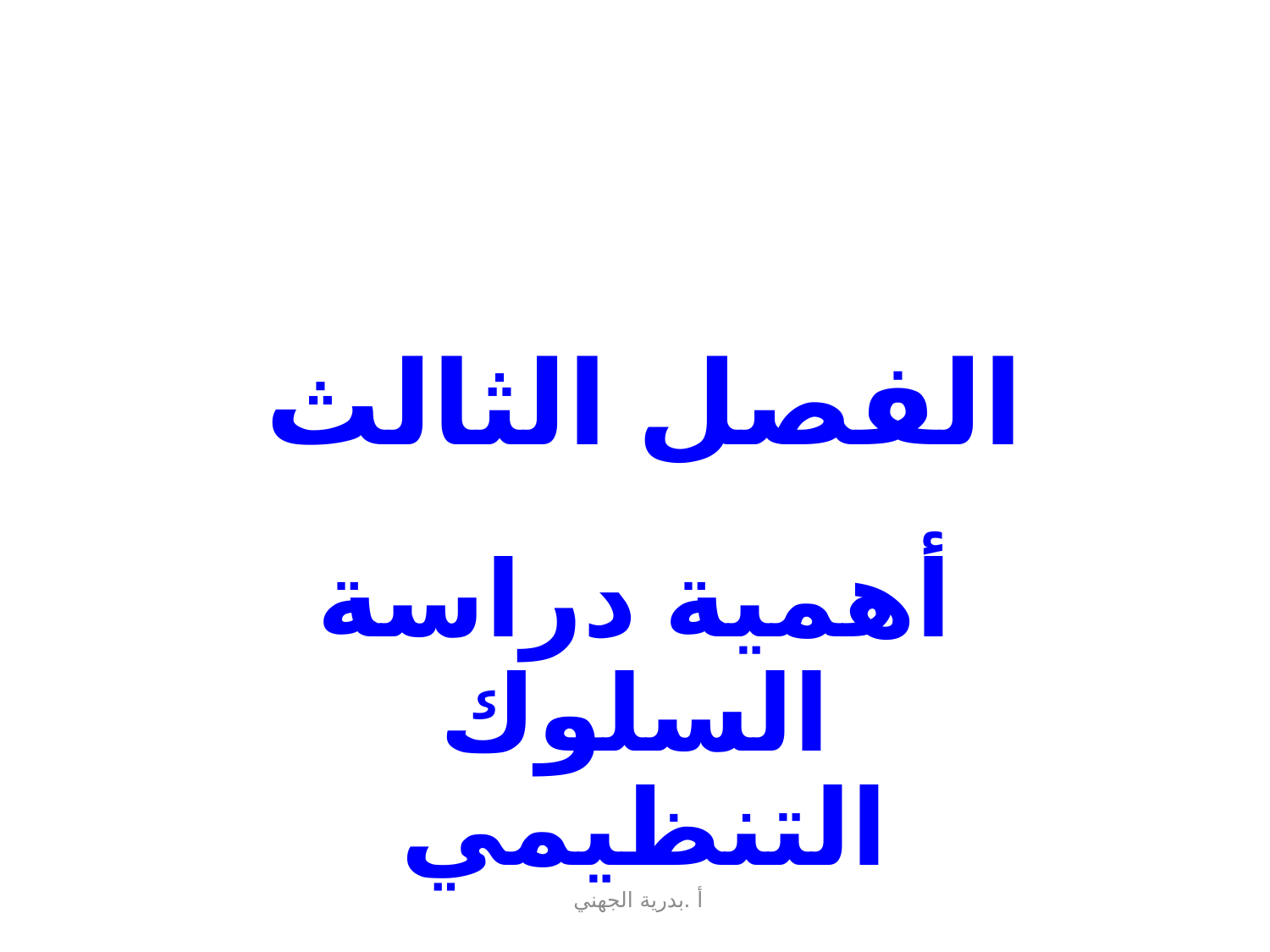

# الفصل الثالث
أهمية دراسة السلوك التنظيمي

أ .بدرية الجهني